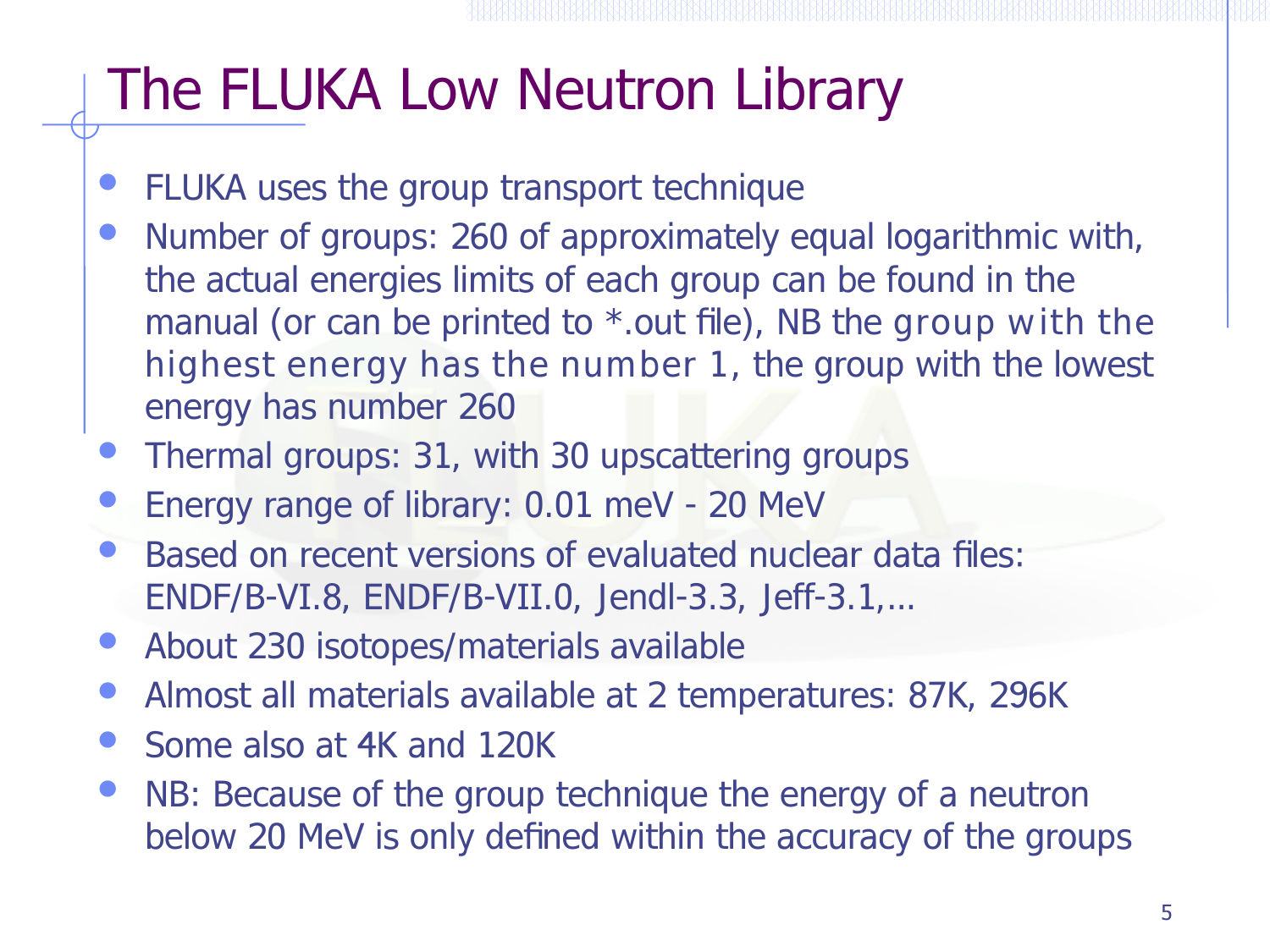

# The FLUKA Low Neutron Library
FLUKA uses the group transport technique
Number of groups: 260 of approximately equal logarithmic with, the actual energies limits of each group can be found in the manual (or can be printed to *.out file), NB the group with the highest energy has the number 1, the group with the lowest energy has number 260
Thermal groups: 31, with 30 upscattering groups
Energy range of library: 0.01 meV - 20 MeV
Based on recent versions of evaluated nuclear data files:
ENDF/B-VI.8, ENDF/B-VII.0, Jendl-3.3, Jeff-3.1,…
About 230 isotopes/materials available
Almost all materials available at 2 temperatures: 87K, 296K
Some also at 4K and 120K
NB: Because of the group technique the energy of a neutron below 20 MeV is only defined within the accuracy of the groups
5